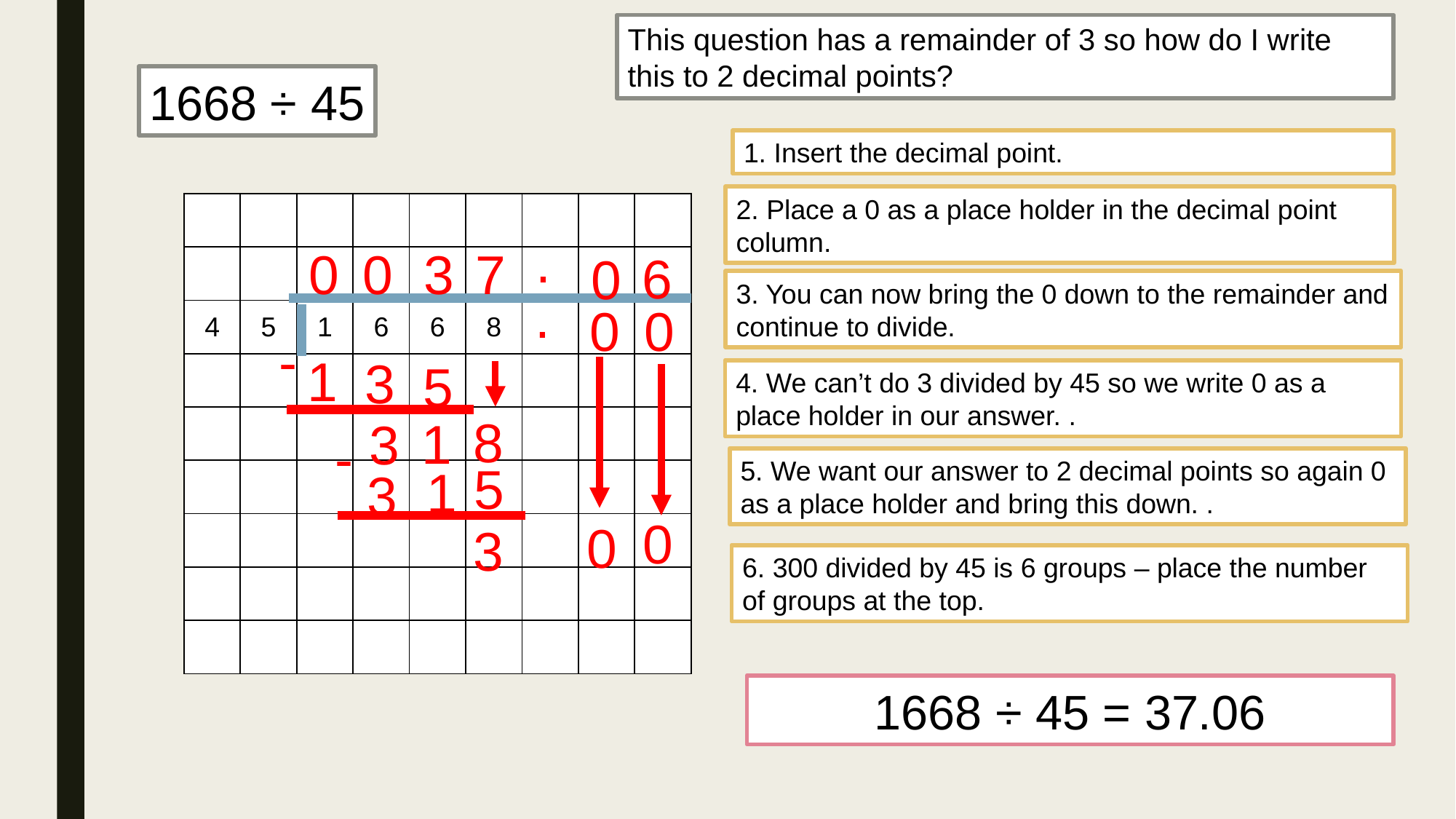

This question has a remainder of 3 so how do I write this to 2 decimal points?
1668 ÷ 45
1. Insert the decimal point.
2. Place a 0 as a place holder in the decimal point column.
|  |  |  |  |  |  |  |  |  |
| --- | --- | --- | --- | --- | --- | --- | --- | --- |
|  |  |  |  |  |  |  |  |  |
| 4 | 5 | 1 | 6 | 6 | 8 |  |  |  |
|  |  |  |  |  |  |  |  |  |
|  |  |  |  |  |  |  |  |  |
|  |  |  |  |  |  |  |  |  |
|  |  |  |  |  |  |  |  |  |
|  |  |  |  |  |  |  |  |  |
|  |  |  |  |  |  |  |  |  |
.
7
0
0
3
6
0
3. You can now bring the 0 down to the remainder and continue to divide.
.
0
0
-
1
3
5
4. We can’t do 3 divided by 45 so we write 0 as a place holder in our answer. .
8
1
3
-
5. We want our answer to 2 decimal points so again 0 as a place holder and bring this down. .
5
1
3
0
0
3
6. 300 divided by 45 is 6 groups – place the number of groups at the top.
1668 ÷ 45 = 37.06